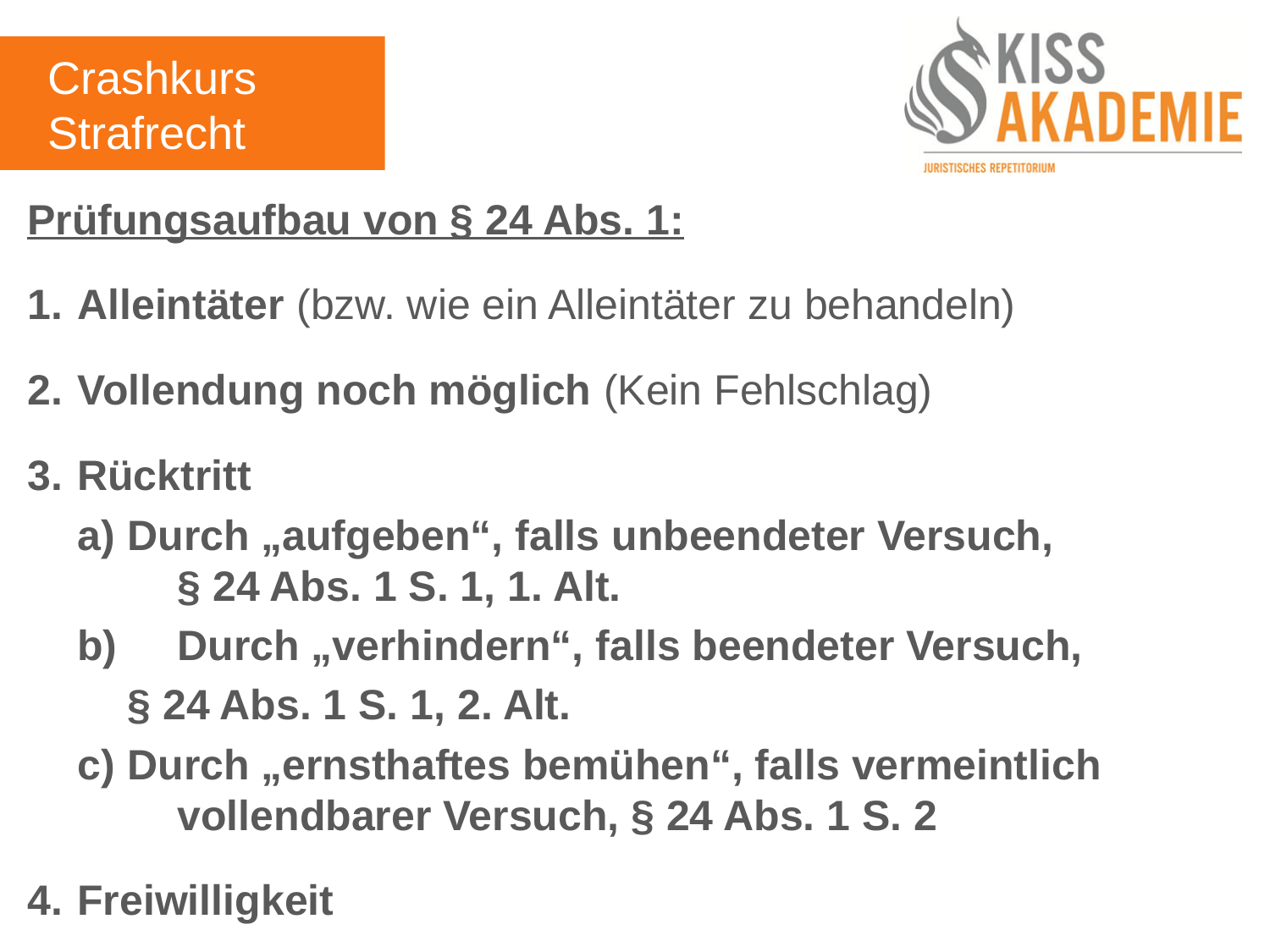

Crashkurs  Strafrecht
Prüfungsaufbau von § 24 Abs. 1:

1.	Alleintäter (bzw. wie ein Alleintäter zu behandeln)

2.	Vollendung noch möglich (Kein Fehlschlag)

3.	Rücktritt
	a) 	Durch „aufgeben“, falls unbeendeter Versuch, 		    		§ 24 Abs. 1 S. 1, 1. Alt.
	b) 	Durch „verhindern“, falls beendeter Versuch,
	    	§ 24 Abs. 1 S. 1, 2. Alt.
	c) 	Durch „ernsthaftes bemühen“, falls vermeintlich 				vollendbarer Versuch, § 24 Abs. 1 S. 2

4.	Freiwilligkeit